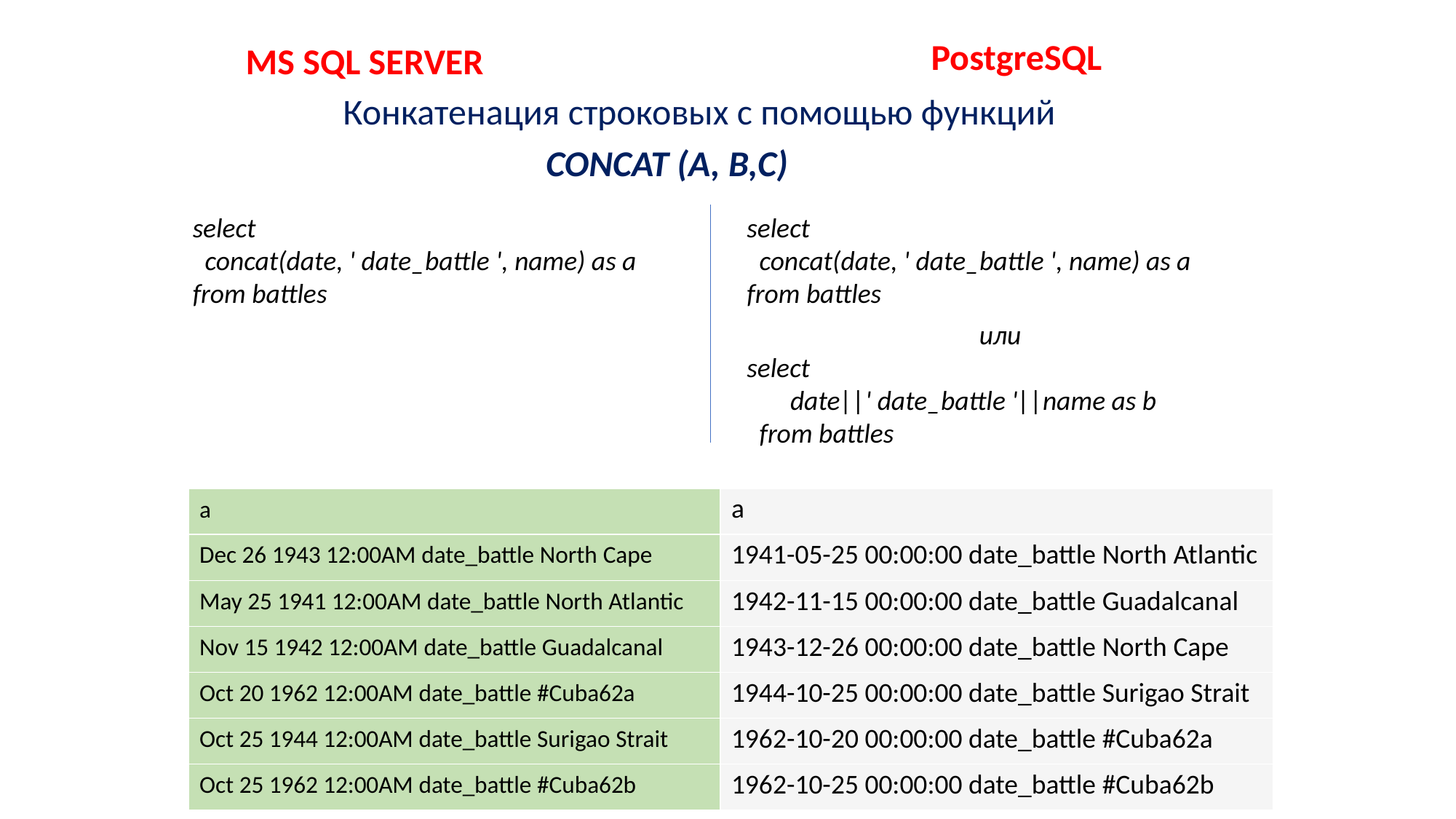

PostgreSQL
MS SQL SERVER
Конкатенация строковых c помощью функций
CONCAT (A, B,C)
select
  concat(date, ' date_battle ', name) as a
from battles
select
  concat(date, ' date_battle ', name) as a
from battles
или
select
       date||' date_battle '||name as b
  from battles
| a |
| --- |
| Dec 26 1943 12:00AM date\_battle North Cape |
| May 25 1941 12:00AM date\_battle North Atlantic |
| Nov 15 1942 12:00AM date\_battle Guadalcanal |
| Oct 20 1962 12:00AM date\_battle #Cuba62a |
| Oct 25 1944 12:00AM date\_battle Surigao Strait |
| Oct 25 1962 12:00AM date\_battle #Cuba62b |
| a |
| --- |
| 1941-05-25 00:00:00 date\_battle North Atlantic |
| 1942-11-15 00:00:00 date\_battle Guadalcanal |
| 1943-12-26 00:00:00 date\_battle North Cape |
| 1944-10-25 00:00:00 date\_battle Surigao Strait |
| 1962-10-20 00:00:00 date\_battle #Cuba62a |
| 1962-10-25 00:00:00 date\_battle #Cuba62b |